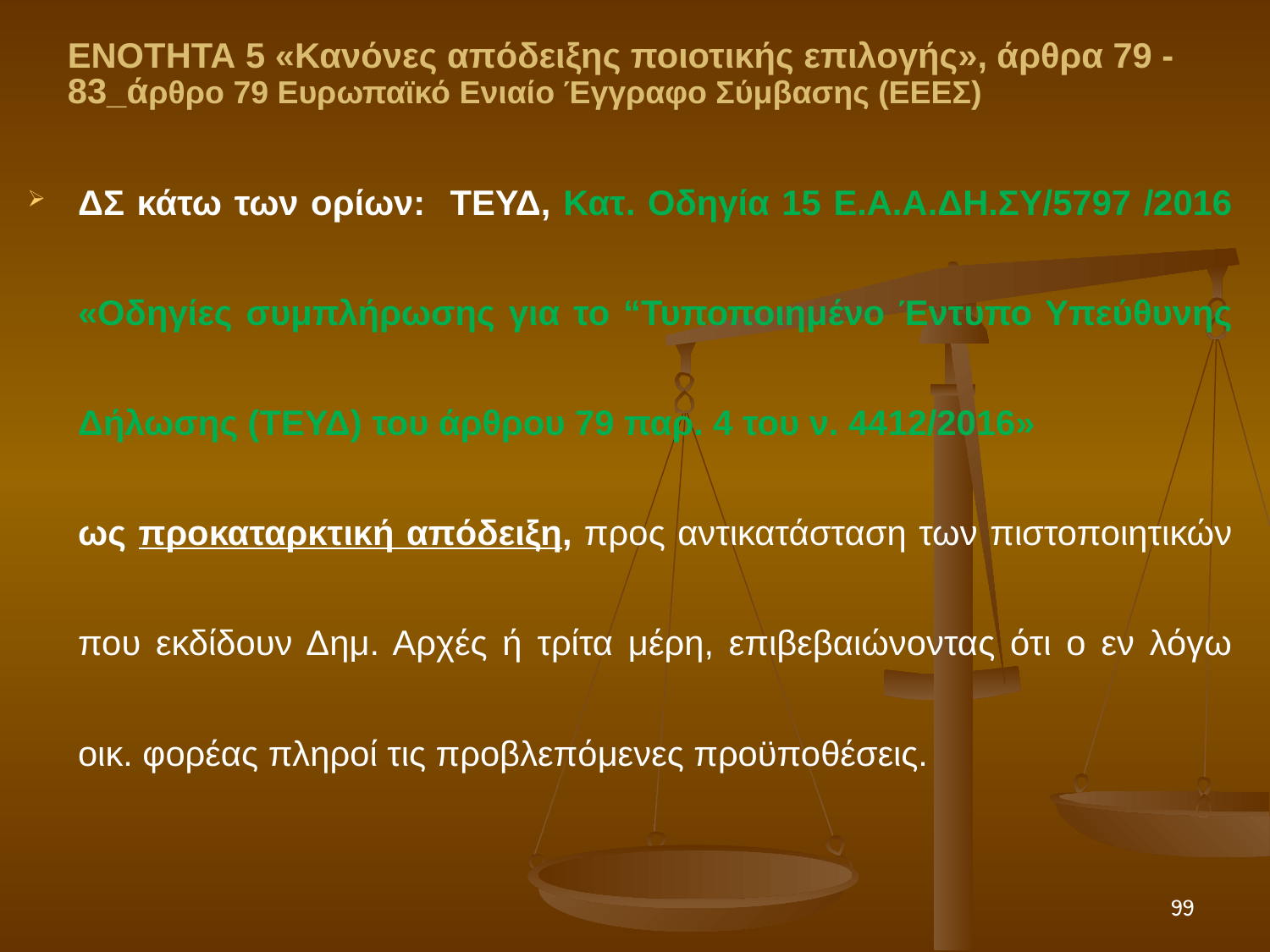

ΕΝΟΤΗΤΑ 5 «Κανόνες απόδειξης ποιοτικής επιλογής», άρθρα 79 -83_άρθρο 79 Ευρωπαϊκό Ενιαίο Έγγραφο Σύμβασης (ΕΕΕΣ)
ΔΣ κάτω των ορίων:  ΤΕΥΔ, Κατ. Οδηγία 15 Ε.Α.Α.ΔΗ.ΣΥ/5797 /2016 «Οδηγίες συμπλήρωσης για το “Τυποποιημένο Έντυπο Υπεύθυνης Δήλωσης (ΤΕΥΔ) του άρθρου 79 παρ. 4 του ν. 4412/2016»
	ως προκαταρκτική απόδειξη, προς αντικατάσταση των πιστοποιητικών που εκδίδουν Δημ. Αρχές ή τρίτα μέρη, επιβεβαιώνοντας ότι ο εν λόγω οικ. φορέας πληροί τις προβλεπόμενες προϋποθέσεις.
99